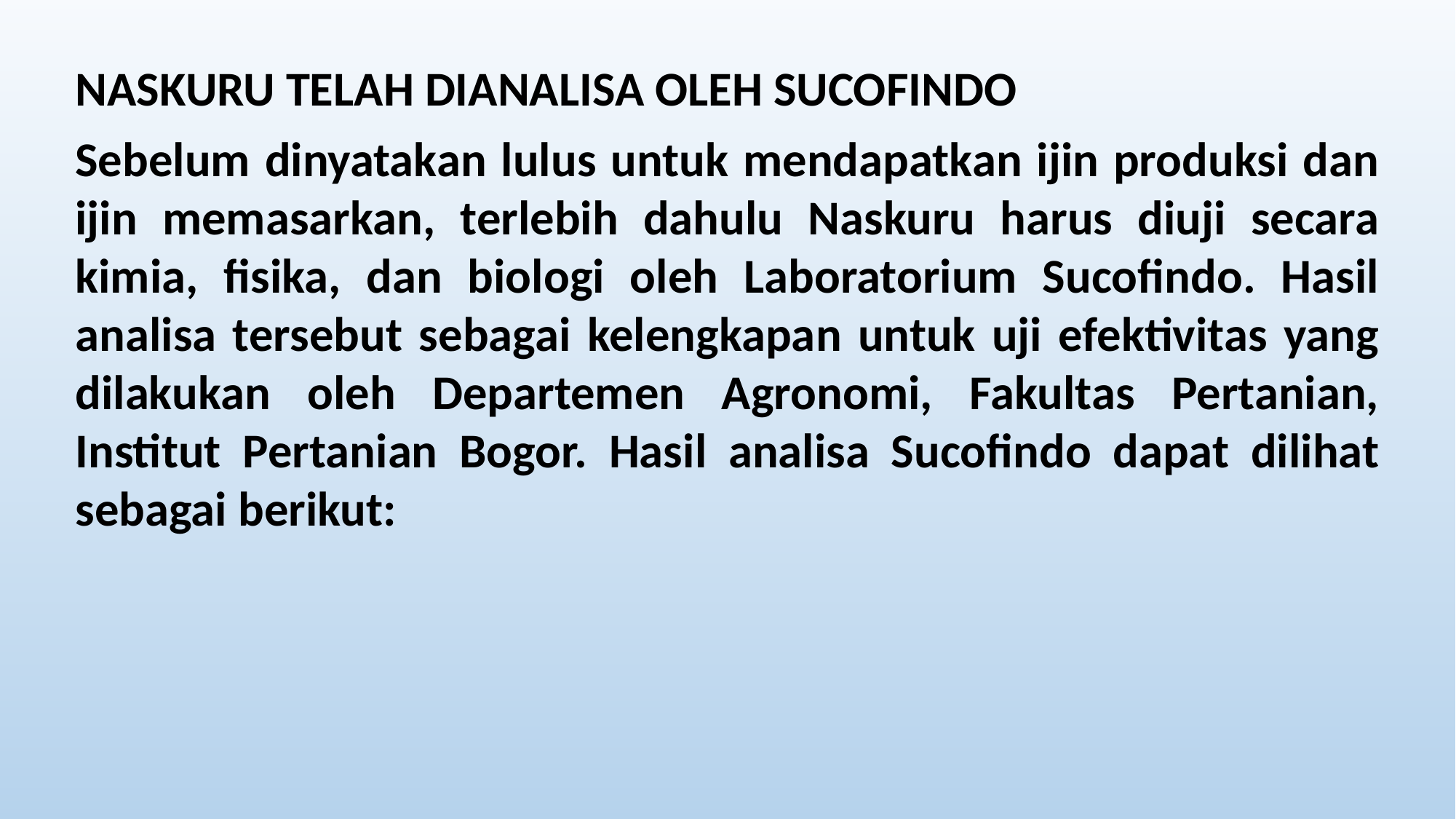

NASKURU TELAH DIANALISA OLEH SUCOFINDO
Sebelum dinyatakan lulus untuk mendapatkan ijin produksi dan ijin memasarkan, terlebih dahulu Naskuru harus diuji secara kimia, fisika, dan biologi oleh Laboratorium Sucofindo. Hasil analisa tersebut sebagai kelengkapan untuk uji efektivitas yang dilakukan oleh Departemen Agronomi, Fakultas Pertanian, Institut Pertanian Bogor. Hasil analisa Sucofindo dapat dilihat sebagai berikut: